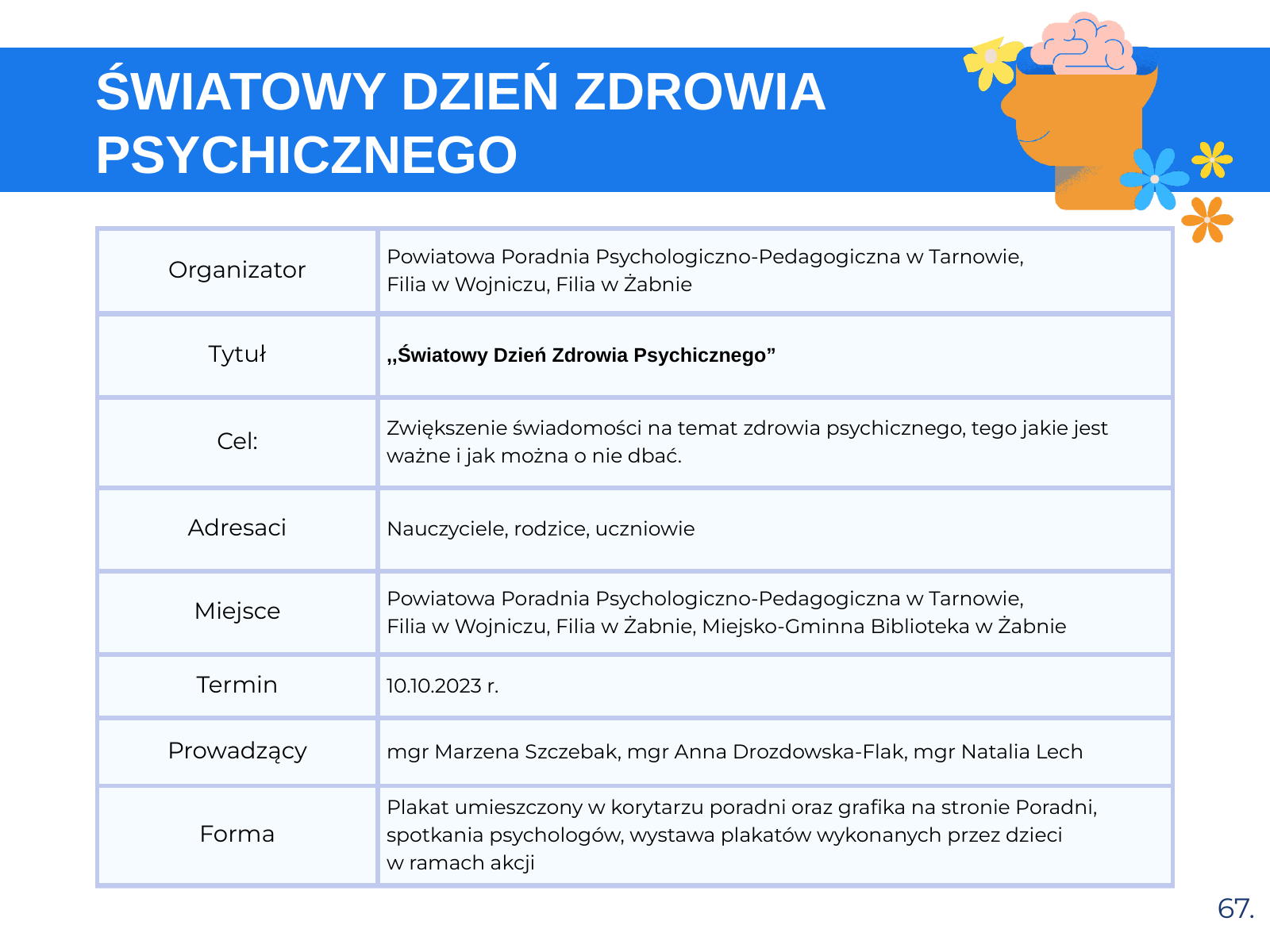

ŚWIATOWY DZIEŃ ZDROWIA PSYCHICZNEGO

Organizator

Powiatowa Poradnia Psychologiczno-Pedagogiczna w Tarnowie,
Filia w Wojniczu, Filia w Żabnie

Tytuł

,,Światowy Dzień Zdrowia Psychicznego”

Cel:

Zwiększenie świadomości na temat zdrowia psychicznego, tego jakie jest ważne i jak można o nie dbać.

Adresaci

Nauczyciele, rodzice, uczniowie

Miejsce

Powiatowa Poradnia Psychologiczno-Pedagogiczna w Tarnowie,
Filia w Wojniczu, Filia w Żabnie, Miejsko-Gminna Biblioteka w Żabnie

Termin

10.10.2023 r.

Prowadzący

mgr Marzena Szczebak, mgr Anna Drozdowska-Flak, mgr Natalia Lech

Forma

Plakat umieszczony w korytarzu poradni oraz grafika na stronie Poradni, spotkania psychologów, wystawa plakatów wykonanych przez dzieci
w ramach akcji
67.